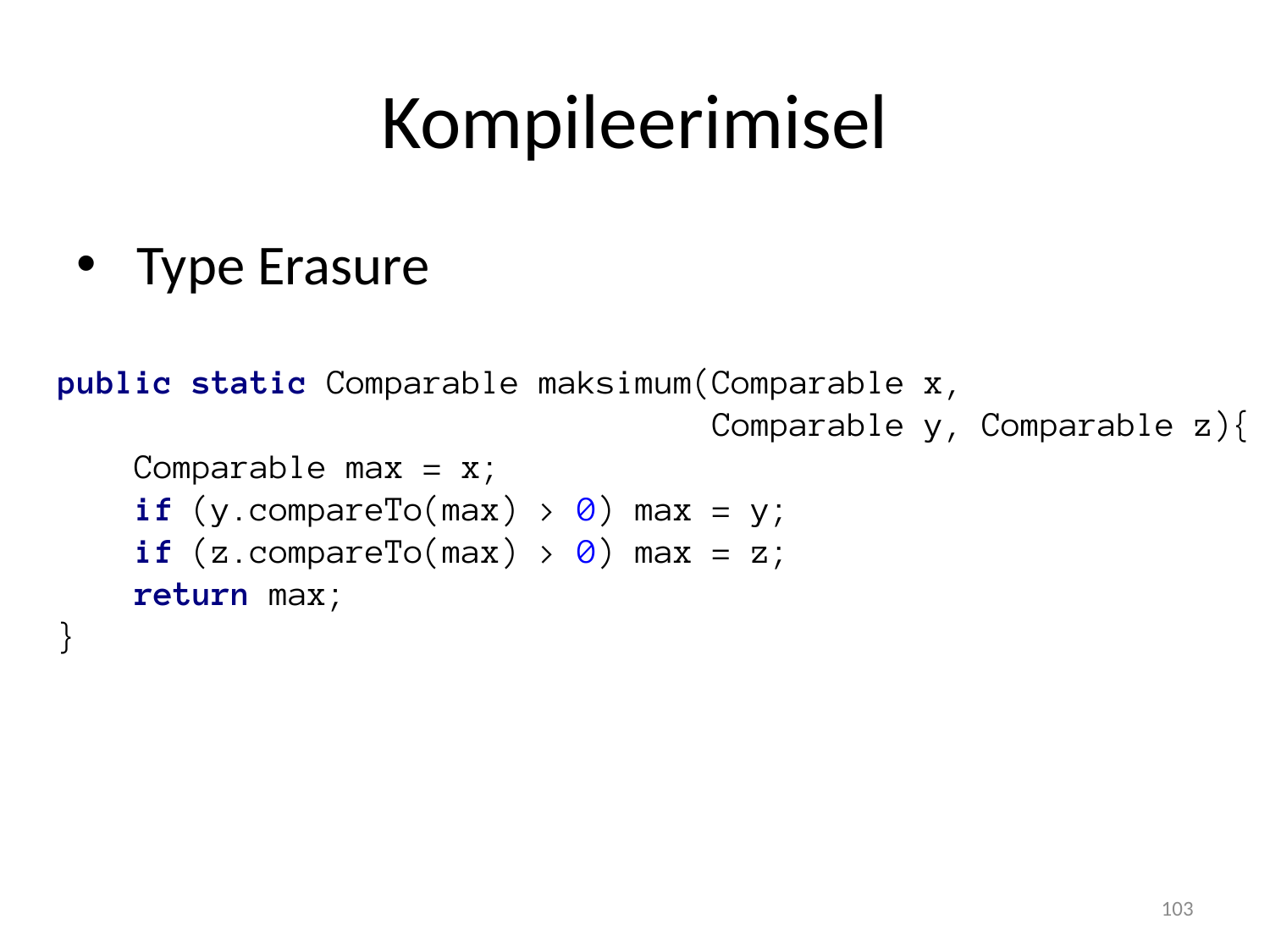

# Kompileerimisel
 Type Erasure

public static Comparable maksimum(Comparable x,
                                  Comparable y, Comparable z){
    Comparable max = x;
    if (y.compareTo(max) > 0) max = y;
    if (z.compareTo(max) > 0) max = z;
    return max;
}
103